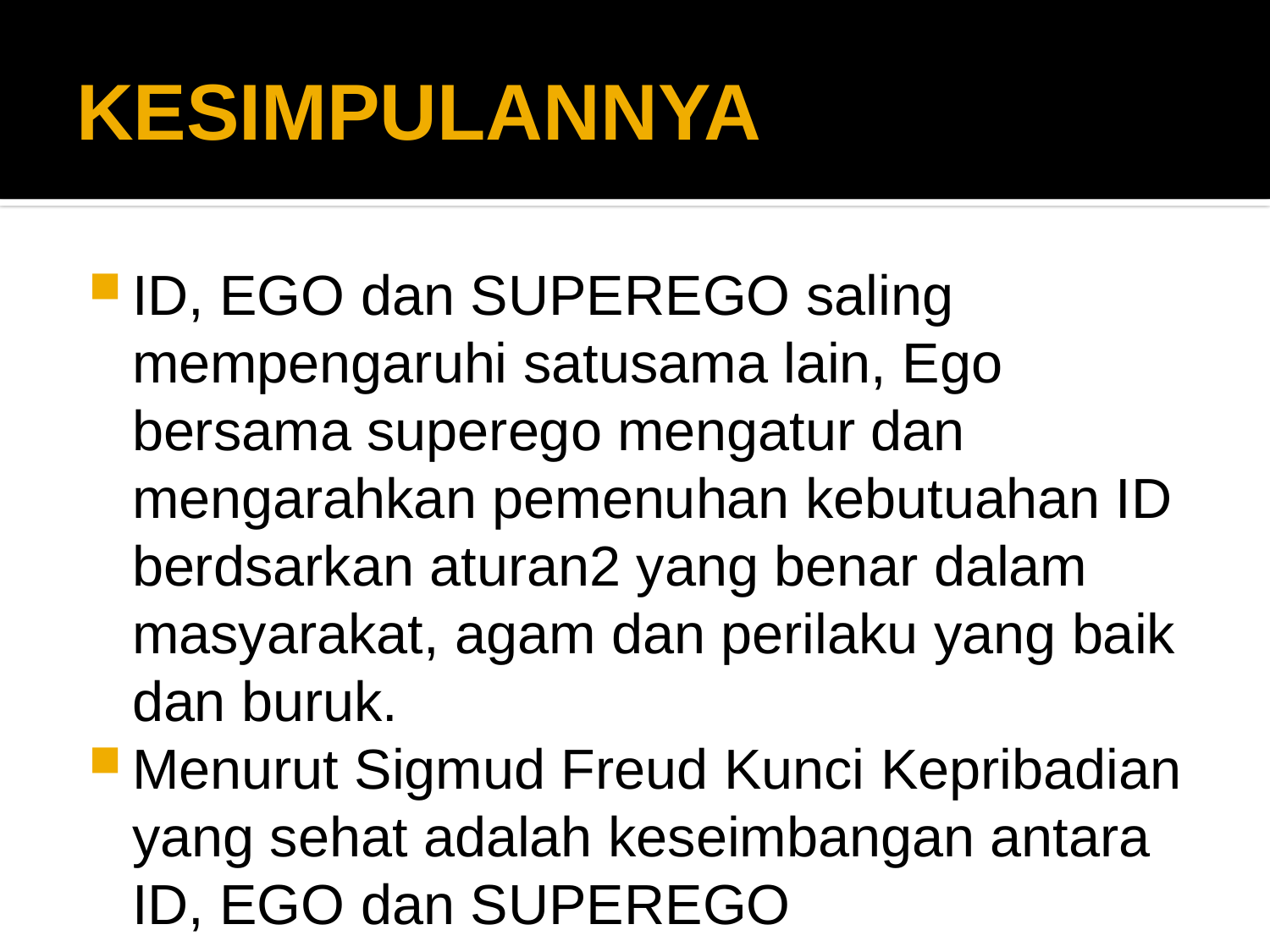

# KESIMPULANNYA
ID, EGO dan SUPEREGO saling mempengaruhi satusama lain, Ego bersama superego mengatur dan mengarahkan pemenuhan kebutuahan ID berdsarkan aturan2 yang benar dalam masyarakat, agam dan perilaku yang baik dan buruk.
Menurut Sigmud Freud Kunci Kepribadian yang sehat adalah keseimbangan antara ID, EGO dan SUPEREGO